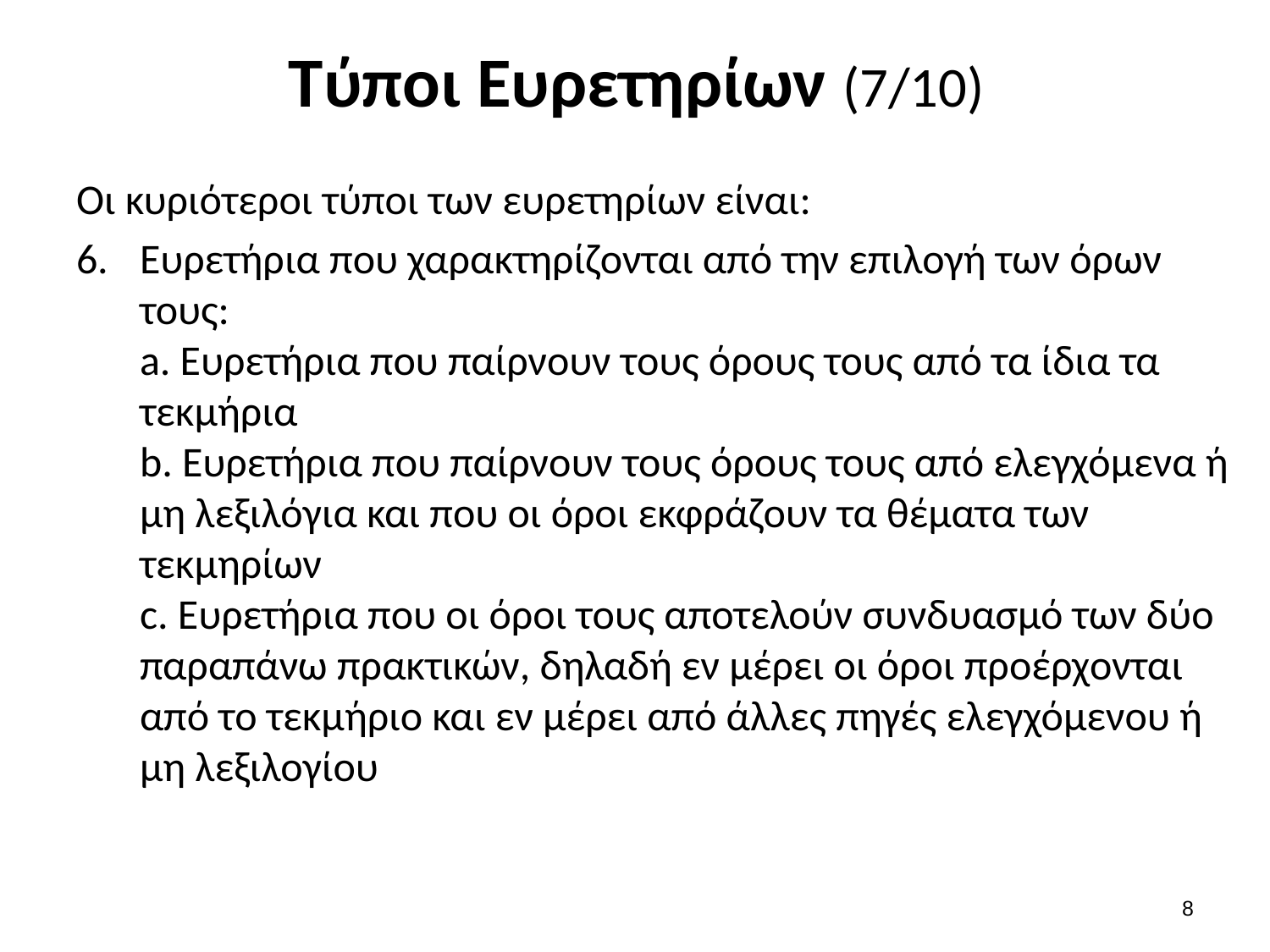

# Τύποι Ευρετηρίων (7/10)
Οι κυριότεροι τύποι των ευρετηρίων είναι:
Ευρετήρια που χαρακτηρίζονται από την επιλογή των όρων τους:
a. Ευρετήρια που παίρνουν τους όρους τους από τα ίδια τα τεκμήρια
b. Ευρετήρια που παίρνουν τους όρους τους από ελεγχόμενα ή μη λεξιλόγια και που οι όροι εκφράζουν τα θέματα των τεκμηρίων
c. Ευρετήρια που οι όροι τους αποτελούν συνδυασμό των δύο παραπάνω πρακτικών, δηλαδή εν μέρει οι όροι προέρχονται από το τεκμήριο και εν μέρει από άλλες πηγές ελεγχόμενου ή μη λεξιλογίου
8